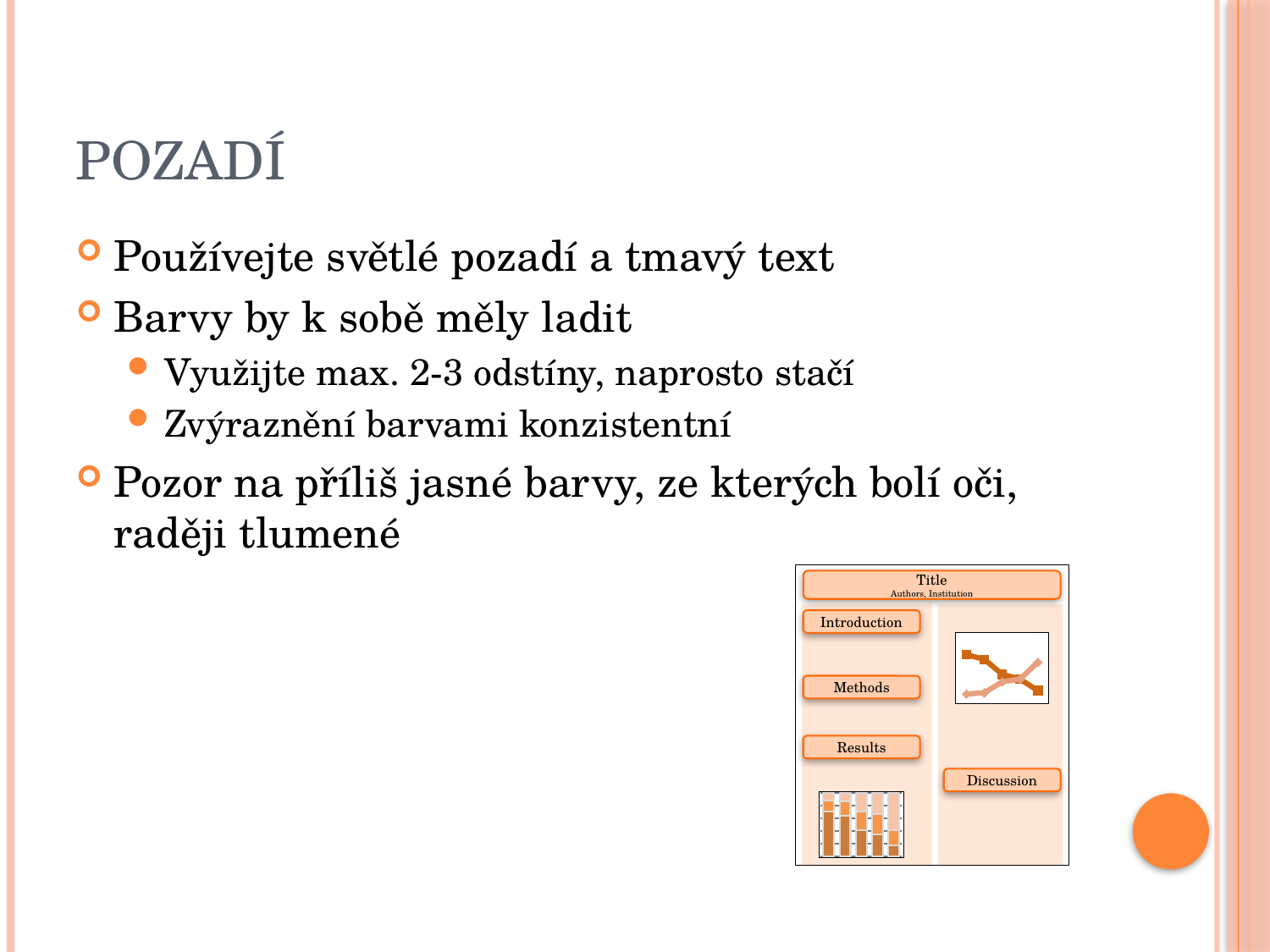

# Pozadí
Používejte světlé pozadí a tmavý text
Barvy by k sobě měly ladit
Využijte max. 2-3 odstíny, naprosto stačí
Zvýraznění barvami konzistentní
Pozor na příliš jasné barvy, ze kterých bolí oči, raději tlumené

Title
Authors, Institution

Introduction

### Chart

| Category | denně | jednou za měsíc |
|---|---|---|
| 21-30 | 70.0 | 12.0 |
| 31-40 | 63.0 | 14.0 |
| 41-50 | 41.0 | 30.0 |
| 51-60 | 34.0 | 34.0 |
| 61-70 | 17.0 | 59.0 |
Methods
Results
Discussion

### Chart

| Category | denně | jednou za týden | jednou za měsíc |
|---|---|---|---|
| 21-30 | 70.0 | 18.0 | 12.0 |
| 31-40 | 63.0 | 23.0 | 14.0 |
| 41-50 | 41.0 | 29.0 | 30.0 |
| 51-60 | 34.0 | 32.0 | 34.0 |
| 61-70 | 17.0 | 24.0 | 59.0 |